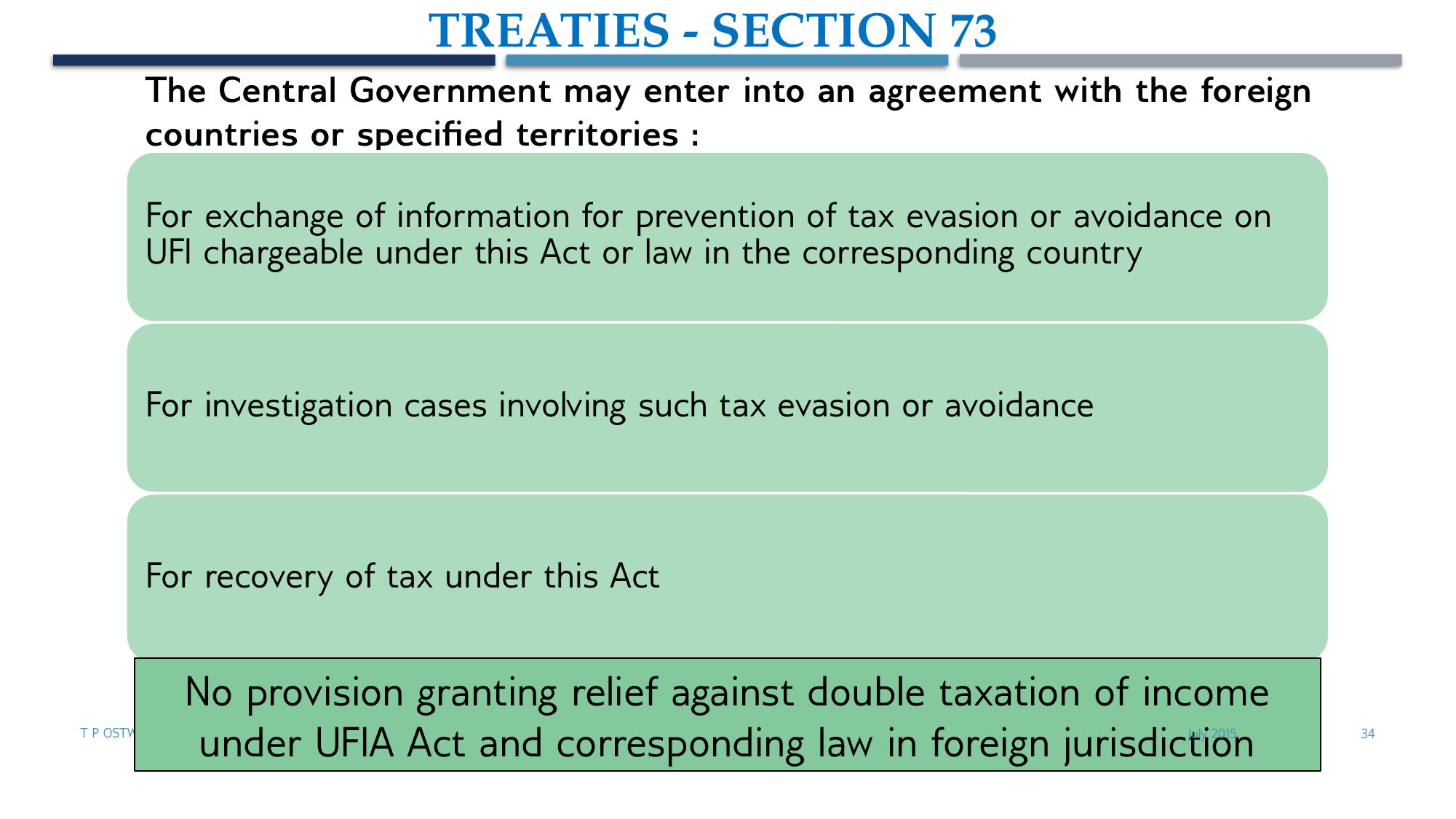

Treaties - Section 73
The Central Government may enter into an agreement with the foreign countries or specified territories :
For exchange of information for prevention of tax evasion or avoidance on  UFI chargeable under this Act or law in the corresponding country
For investigation cases involving such tax evasion or avoidance
For recovery of tax under this Act
No provision granting relief against double taxation of income under UFIA Act and corresponding law in foreign jurisdiction
T P Ostwal & Associates
July 2015
34